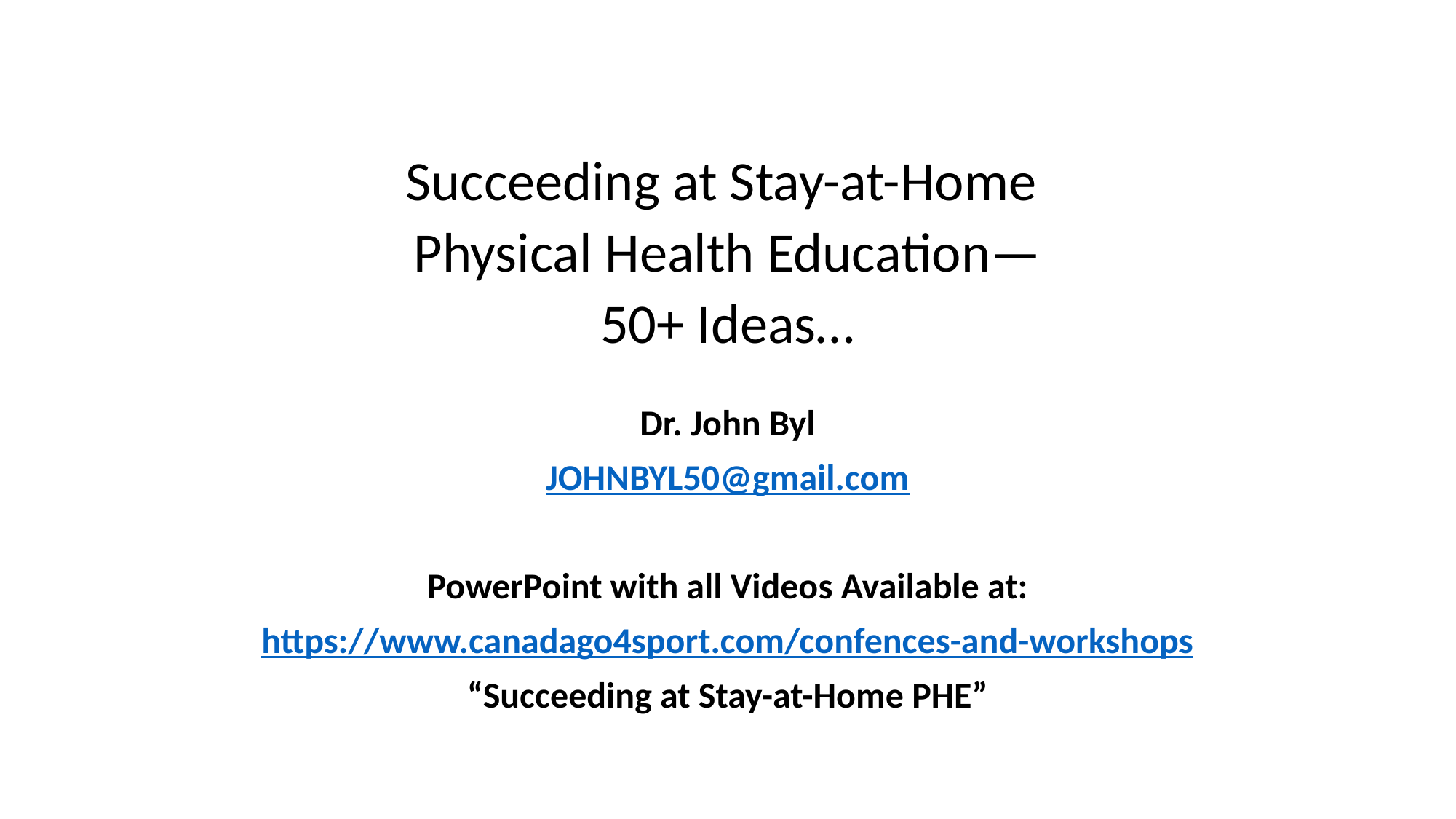

# Succeeding at Stay-at-Home Physical Health Education— 50+ Ideas…
Dr. John Byl
JOHNBYL50@gmail.com

PowerPoint with all Videos Available at:
https://www.canadago4sport.com/confences-and-workshops
“Succeeding at Stay-at-Home PHE”